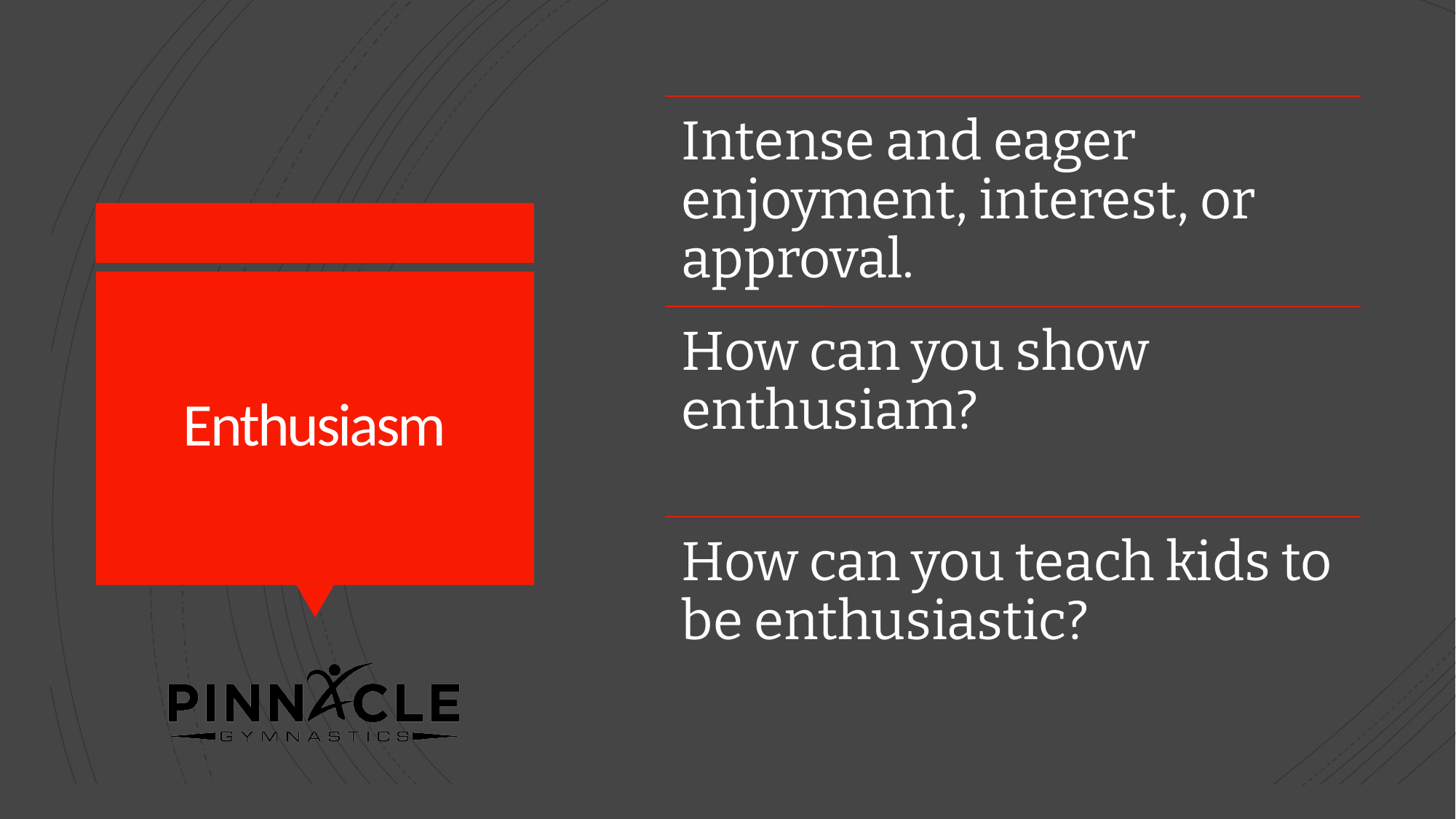

Intense and eager enjoyment, interest, or approval.
How can you show enthusiam?
How can you teach kids to be enthusiastic?
# Enthusiasm